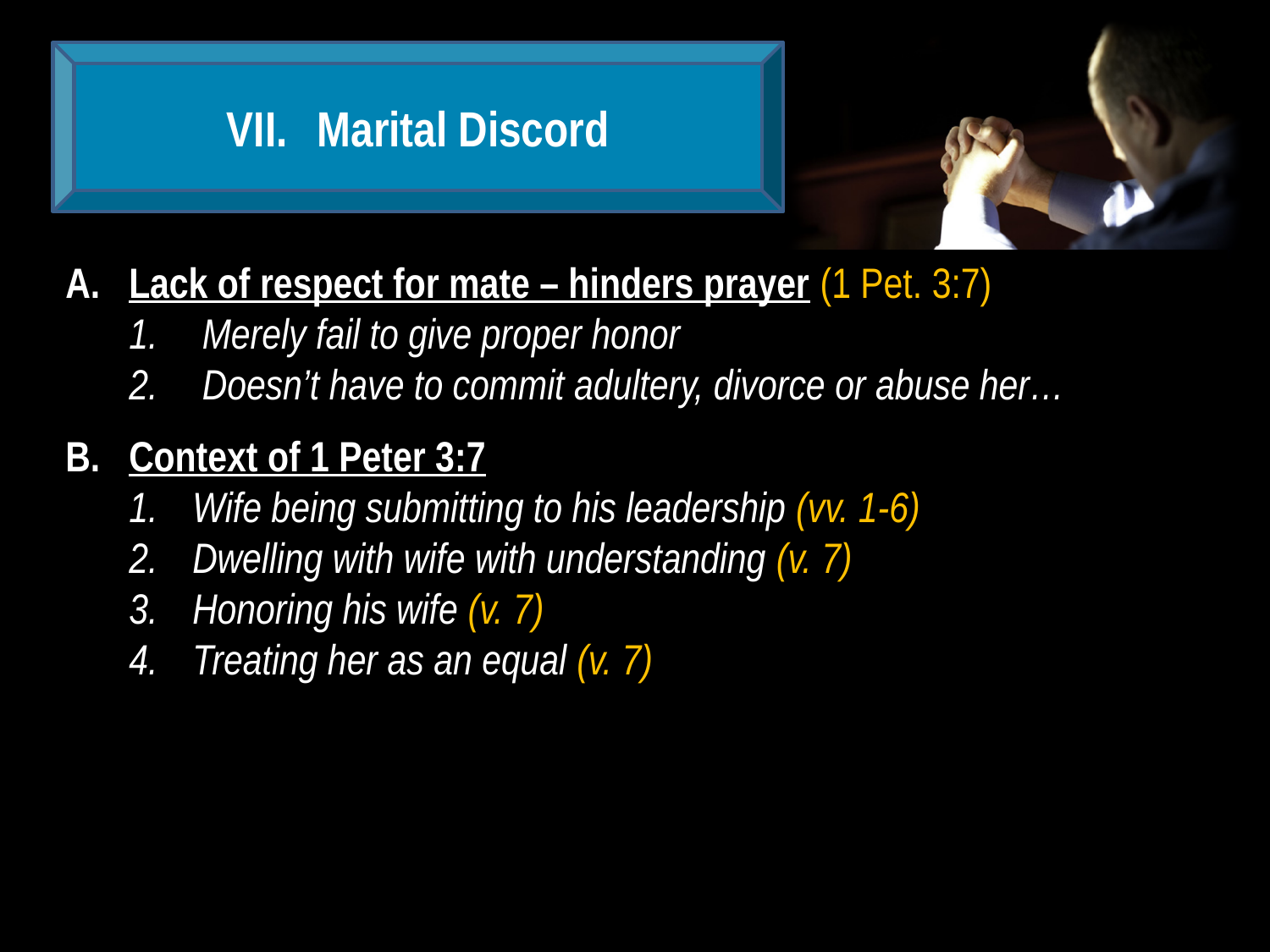

Marital Discord
Lack of respect for mate – hinders prayer (1 Pet. 3:7)
 Merely fail to give proper honor
 Doesn’t have to commit adultery, divorce or abuse her…

Context of 1 Peter 3:7
Wife being submitting to his leadership (vv. 1-6)
Dwelling with wife with understanding (v. 7)
Honoring his wife (v. 7)
Treating her as an equal (v. 7)